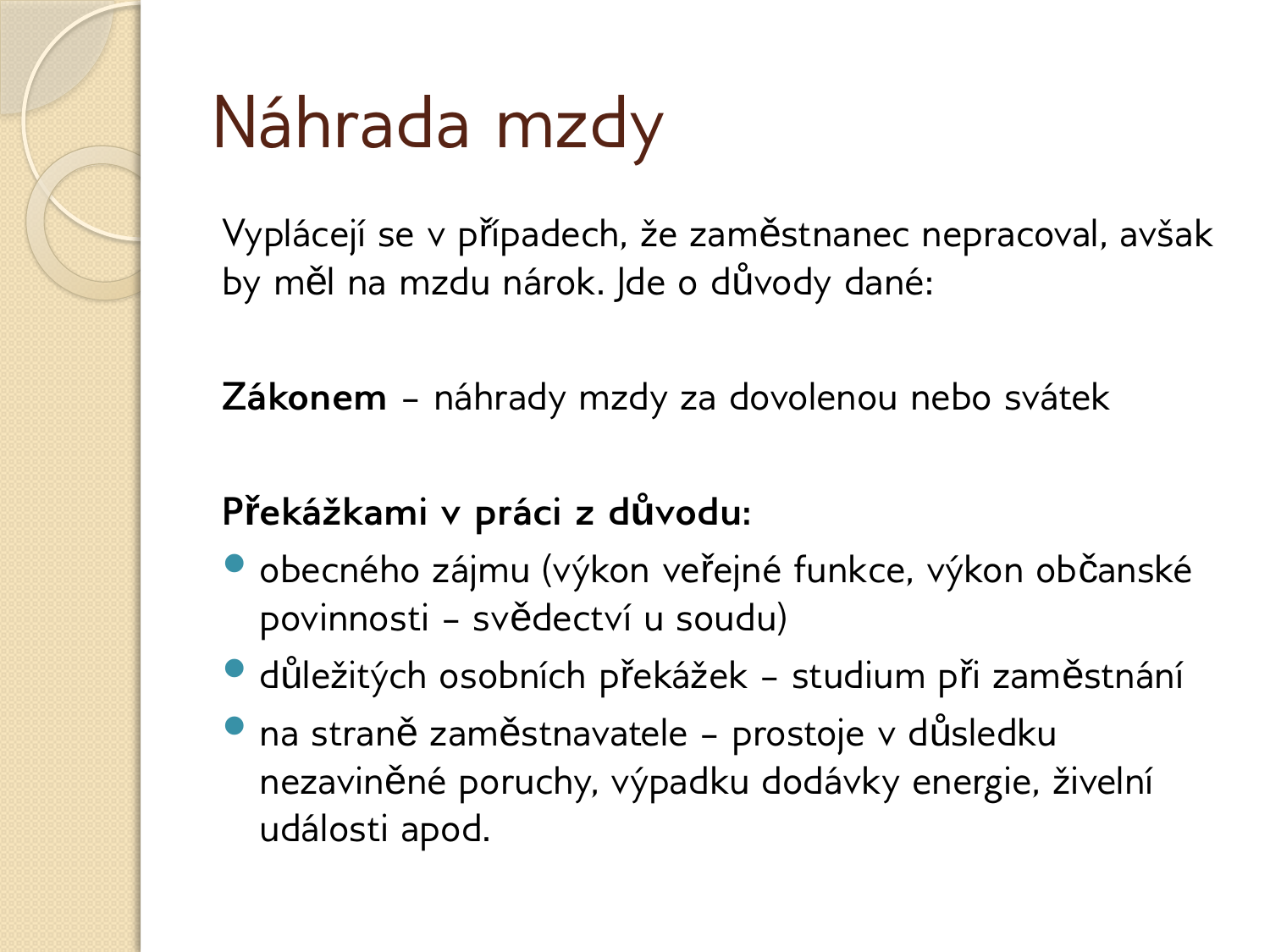

# Náhrada mzdy
Vyplácejí se v případech, že zaměstnanec nepracoval, avšak by měl na mzdu nárok. Jde o důvody dané:

Zákonem – náhrady mzdy za dovolenou nebo svátek

Překážkami v práci z důvodu:
obecného zájmu (výkon veřejné funkce, výkon občanské povinnosti – svědectví u soudu)
důležitých osobních překážek – studium při zaměstnání
na straně zaměstnavatele – prostoje v důsledku nezaviněné poruchy, výpadku dodávky energie, živelní události apod.